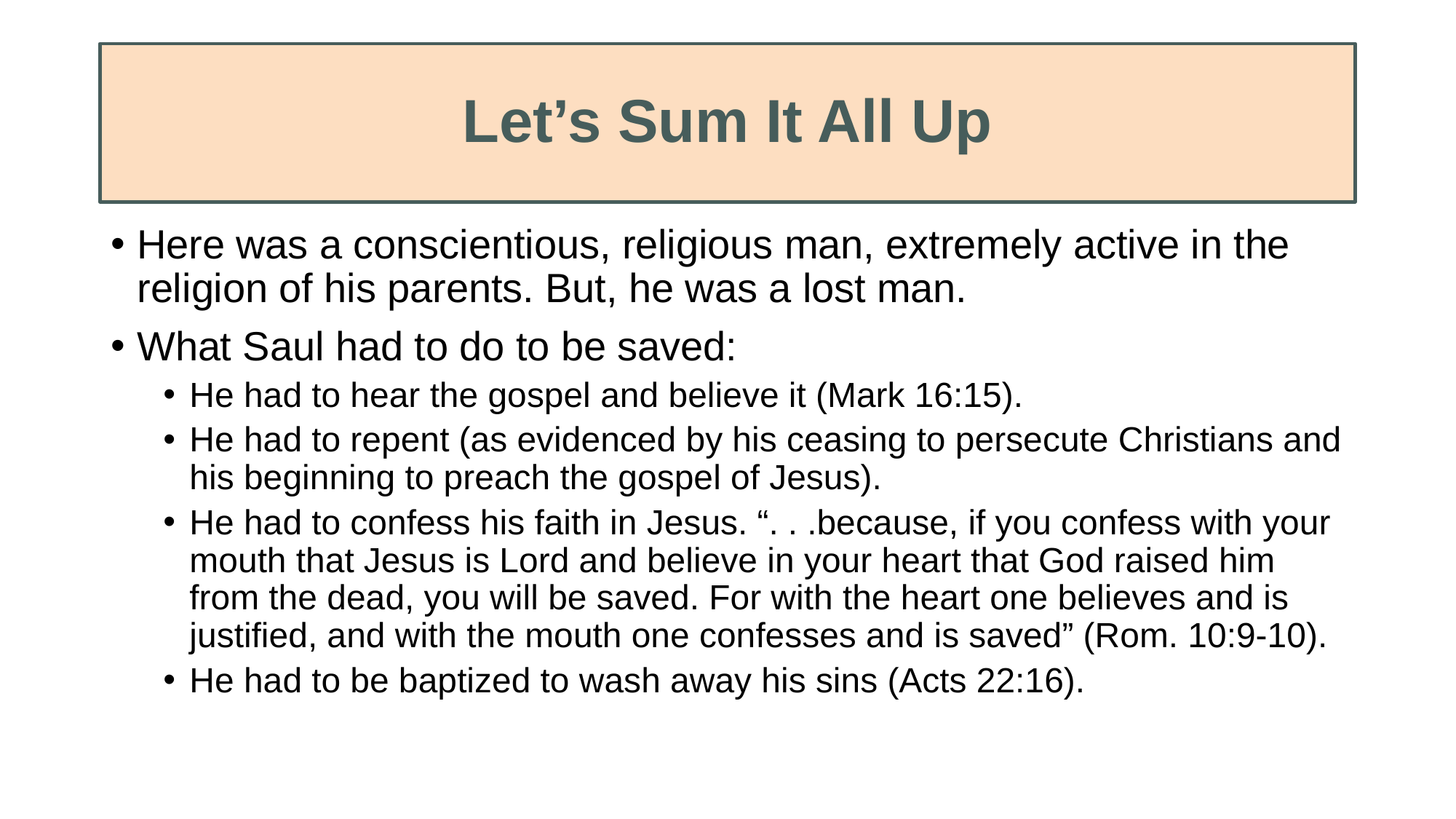

# Let’s Sum It All Up
Here was a conscientious, religious man, extremely active in the religion of his parents. But, he was a lost man.
What Saul had to do to be saved:
He had to hear the gospel and believe it (Mark 16:15).
He had to repent (as evidenced by his ceasing to persecute Christians and his beginning to preach the gospel of Jesus).
He had to confess his faith in Jesus. “. . .because, if you confess with your mouth that Jesus is Lord and believe in your heart that God raised him from the dead, you will be saved. For with the heart one believes and is justified, and with the mouth one confesses and is saved” (Rom. 10:9-10).
He had to be baptized to wash away his sins (Acts 22:16).